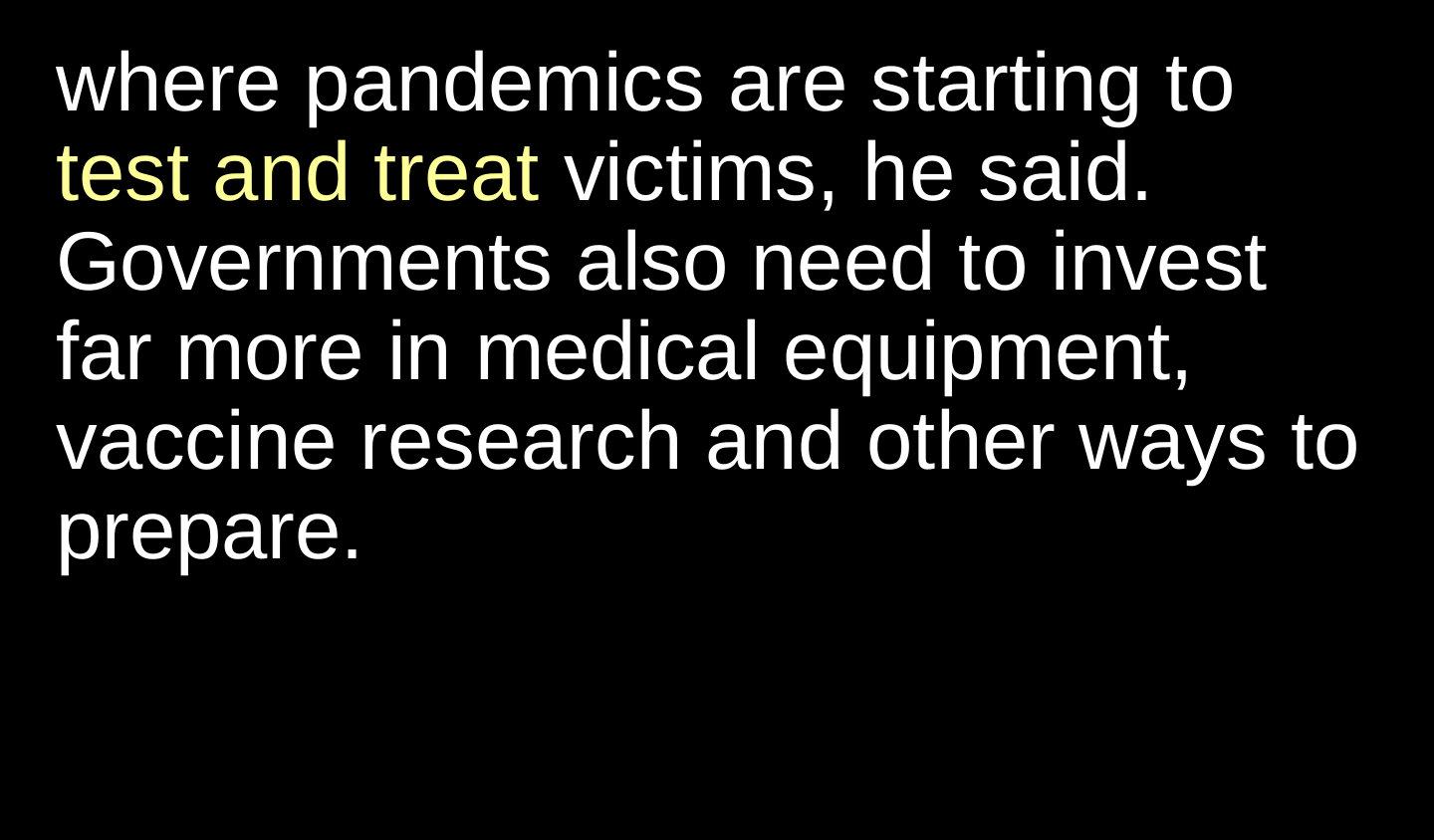

where pandemics are starting to test and treat victims, he said. Governments also need to invest far more in medical equipment, vaccine research and other ways to prepare.